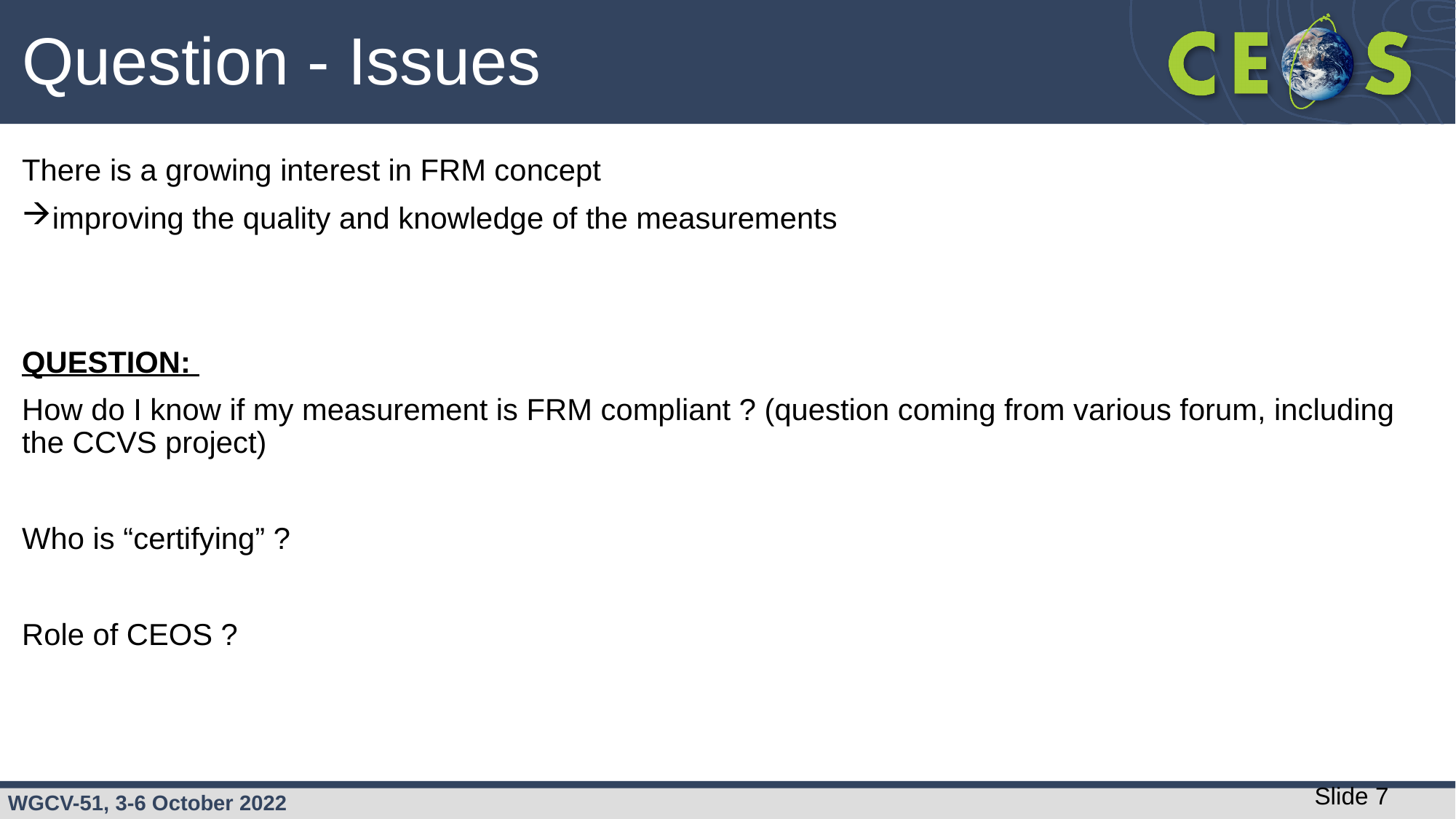

Question - Issues
There is a growing interest in FRM concept
improving the quality and knowledge of the measurements

QUESTION:
How do I know if my measurement is FRM compliant ? (question coming from various forum, including the CCVS project)

Who is “certifying” ?

Role of CEOS ?